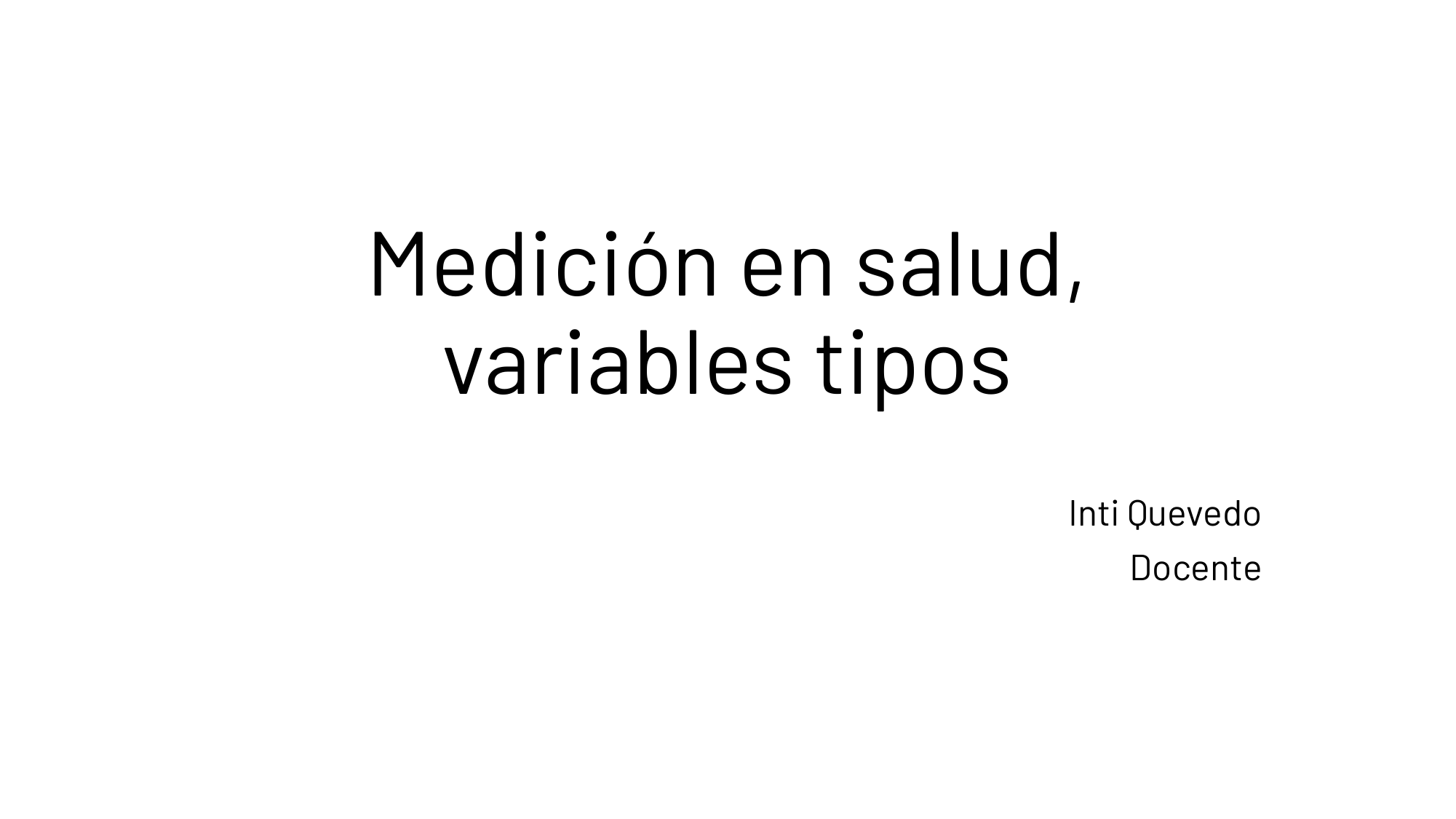

# Medición en salud, variables tipos

Inti Quevedo
Docente